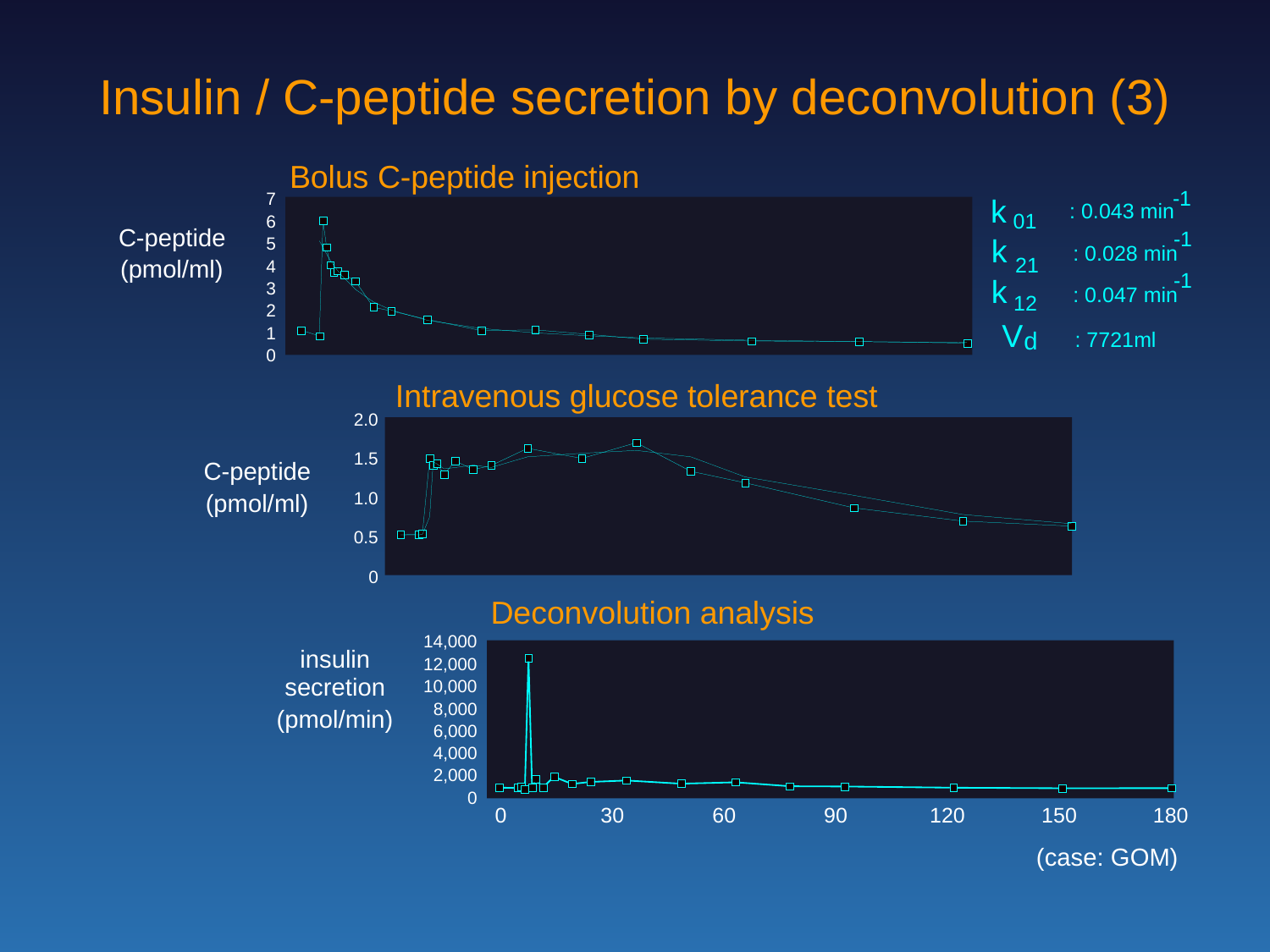

Insulin / C-peptide secretion by deconvolution (3)
Bolus C-peptide injection
-1
7
k

: 0.043 min
01
6

C-peptide
-1
k
5
: 0.028 min

21
(pmol/ml)
4

-1

k
3

: 0.047 min
12
2

V

1
d

: 7721ml

0
Intravenous glucose tolerance test
2.0

1.5

C-peptide

(pmol/ml)
1.0

0.5

0
Deconvolution analysis
14,000

insulin
12,000

secretion
10,000
8,000
(pmol/min)
6,000
4,000
2,000

0
0
30
60
90
120
150
180
(case: GOM)